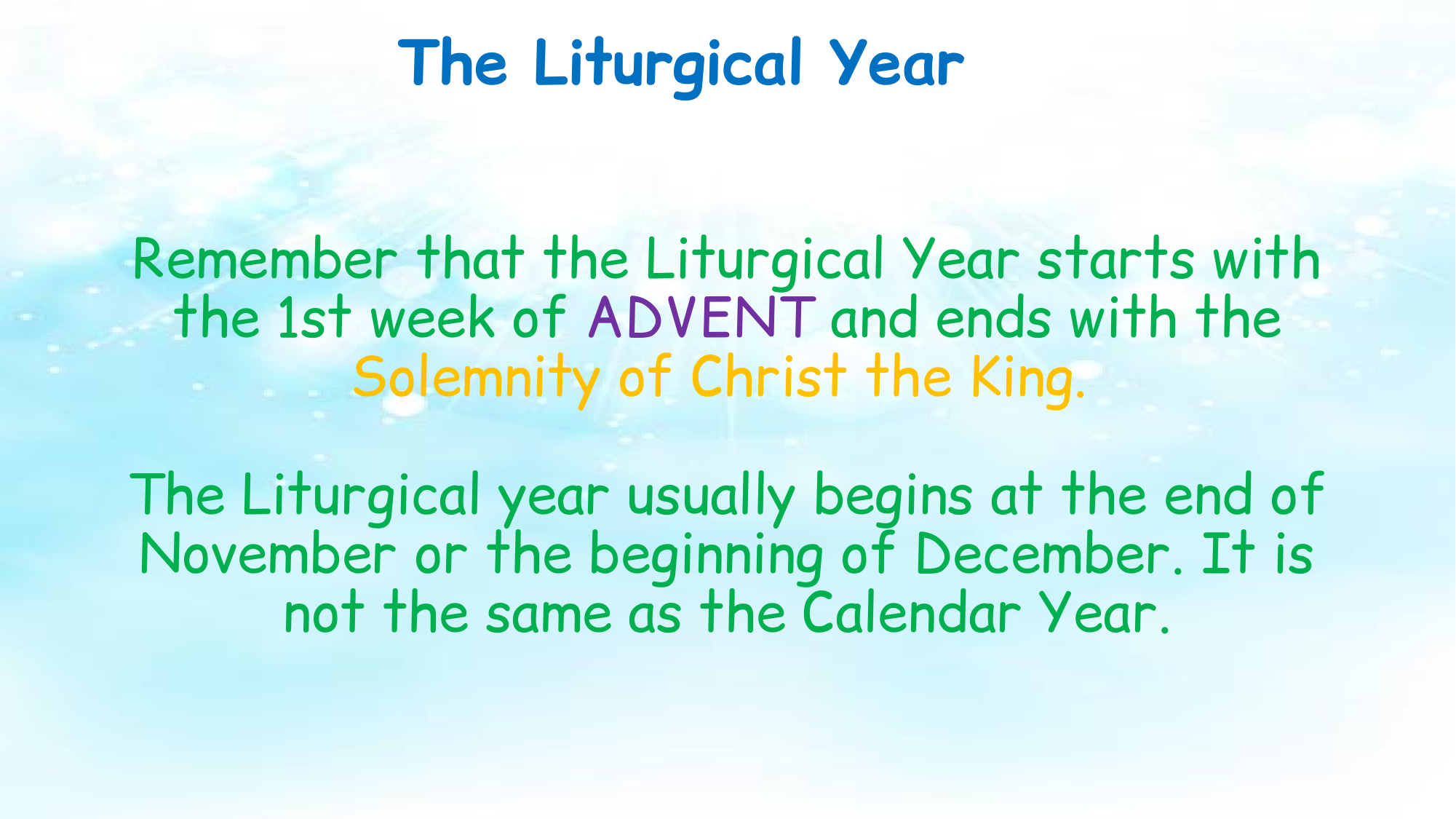

The Liturgical Year
# Remember that the Liturgical Year starts with the 1st week of ADVENT and ends with the Solemnity of Christ the King. The Liturgical year usually begins at the end of November or the beginning of December. It is not the same as the Calendar Year.